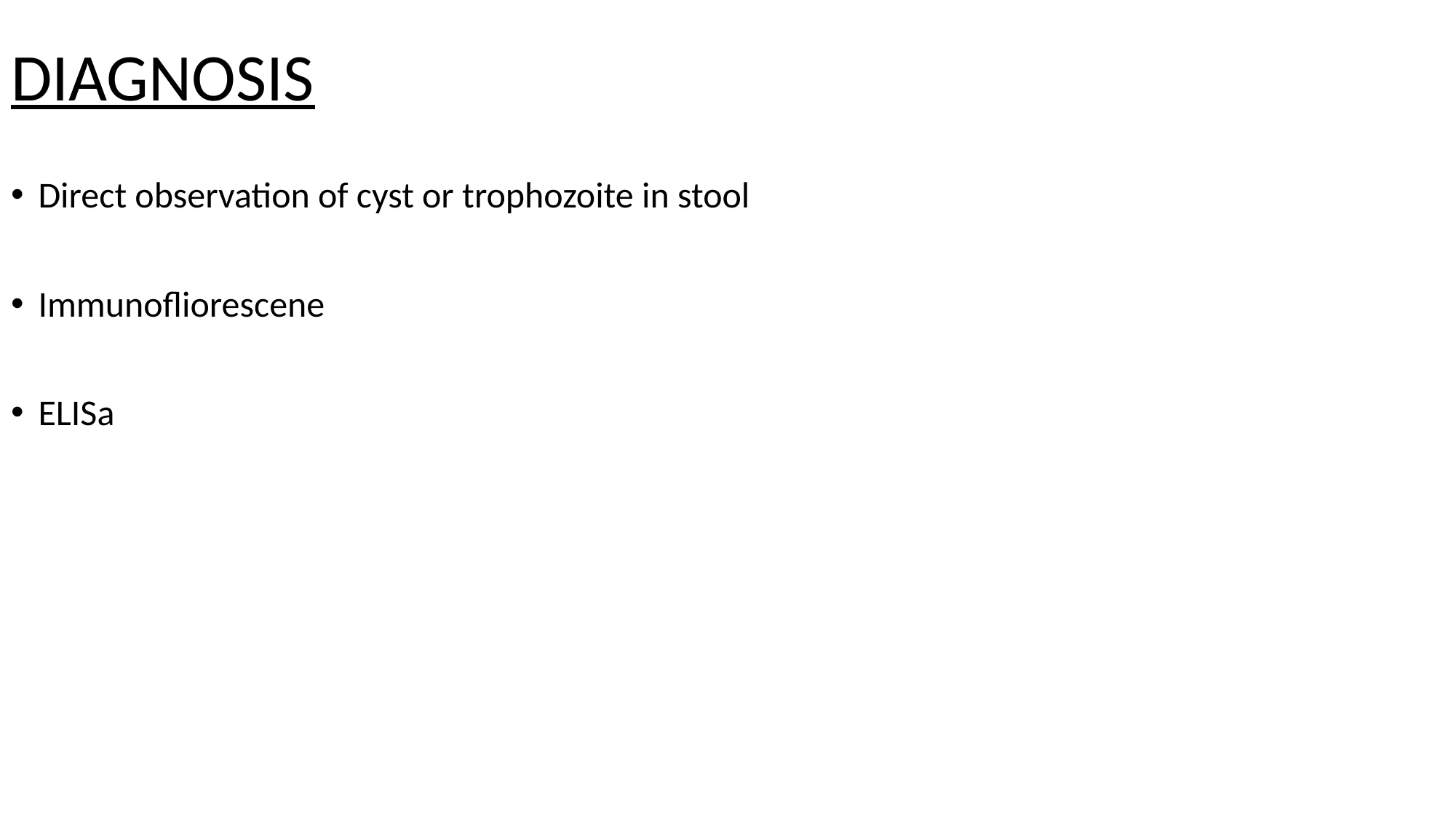

# DIAGNOSIS
Direct observation of cyst or trophozoite in stool

Immunofliorescene

ELISa